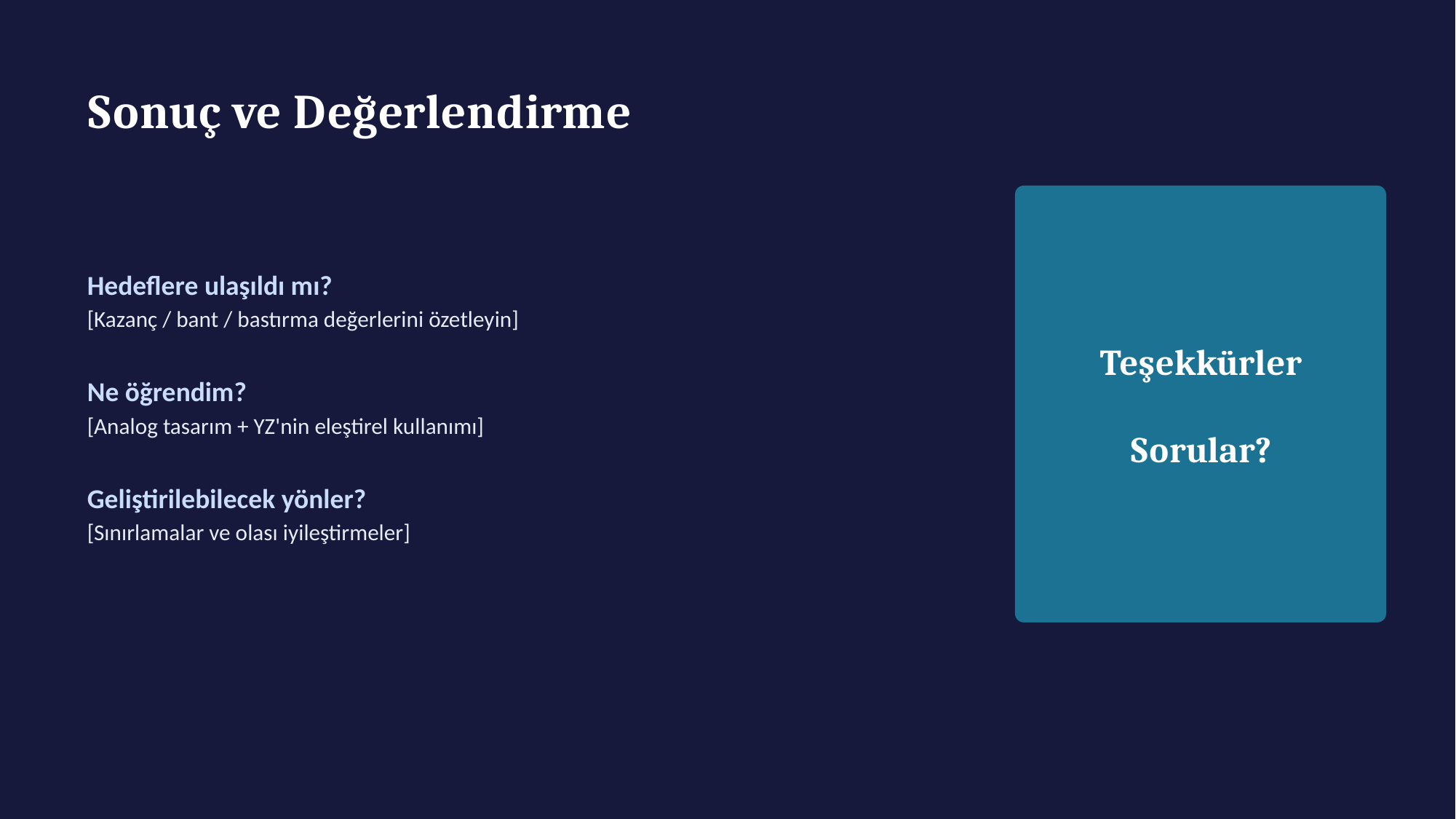

Sonuç ve Değerlendirme
Hedeflere ulaşıldı mı?
[Kazanç / bant / bastırma değerlerini özetleyin]

Ne öğrendim?
[Analog tasarım + YZ'nin eleştirel kullanımı]

Geliştirilebilecek yönler?
[Sınırlamalar ve olası iyileştirmeler]

Teşekkürler

Sorular?